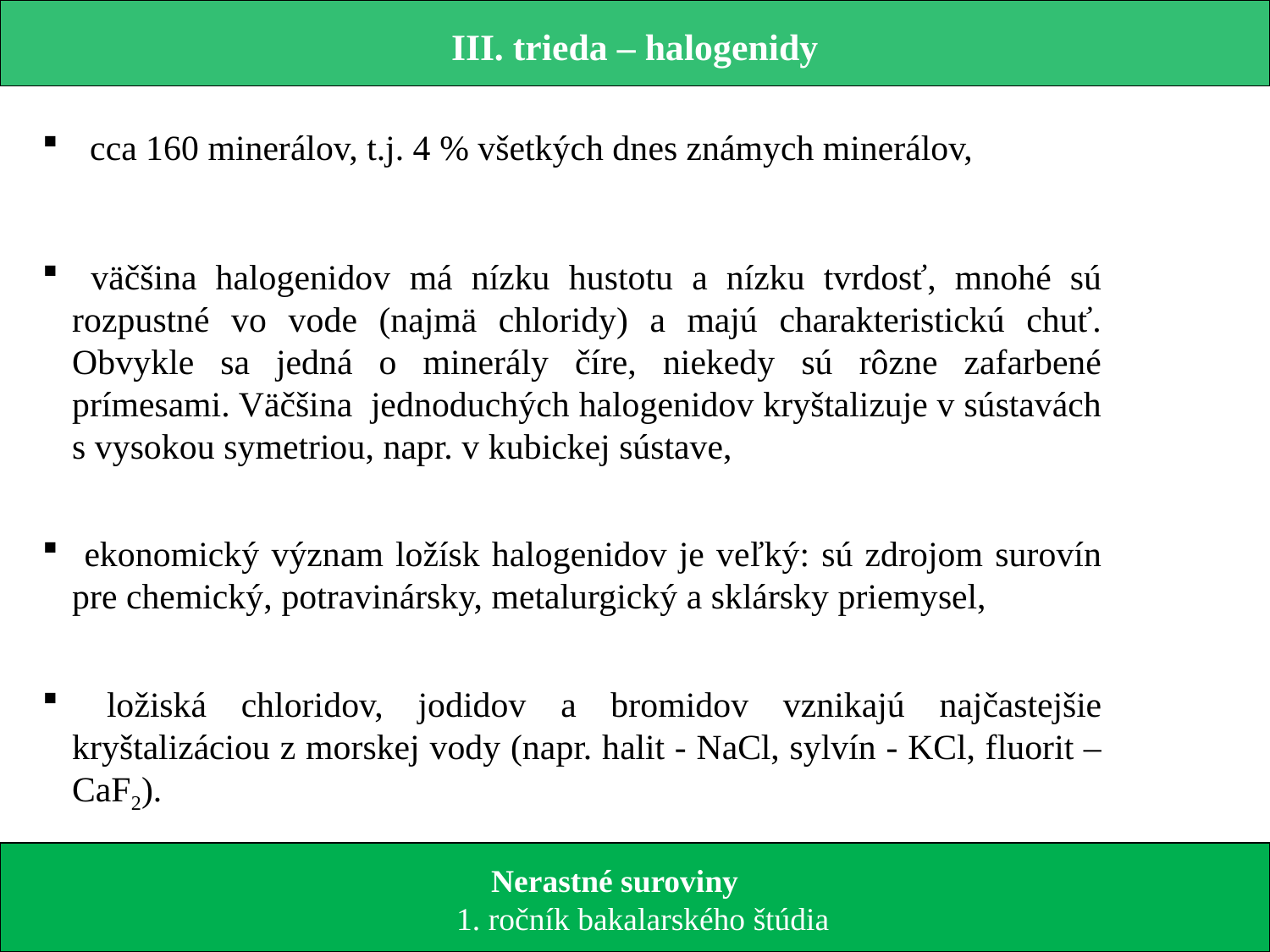

III. trieda – halogenidy

  cca 160 minerálov, t.j. 4 % všetkých dnes známych minerálov,

 väčšina halogenidov má nízku hustotu a nízku tvrdosť, mnohé sú rozpustné vo vode (najmä chloridy) a majú charakteristickú chuť. Obvykle sa jedná o minerály číre, niekedy sú rôzne zafarbené prímesami. Väčšina  jednoduchých halogenidov kryštalizuje v sústavách s vysokou symetriou, napr. v kubickej sústave,

 ekonomický význam ložísk halogenidov je veľký: sú zdrojom surovín pre chemický, potravinársky, metalurgický a sklársky priemysel,

 ložiská chloridov, jodidov a bromidov vznikajú najčastejšie kryštalizáciou z morskej vody (napr. halit - NaCl, sylvín - KCl, fluorit – CaF2).

  Nerastné suroviny
  1. ročník bakalarského štúdia